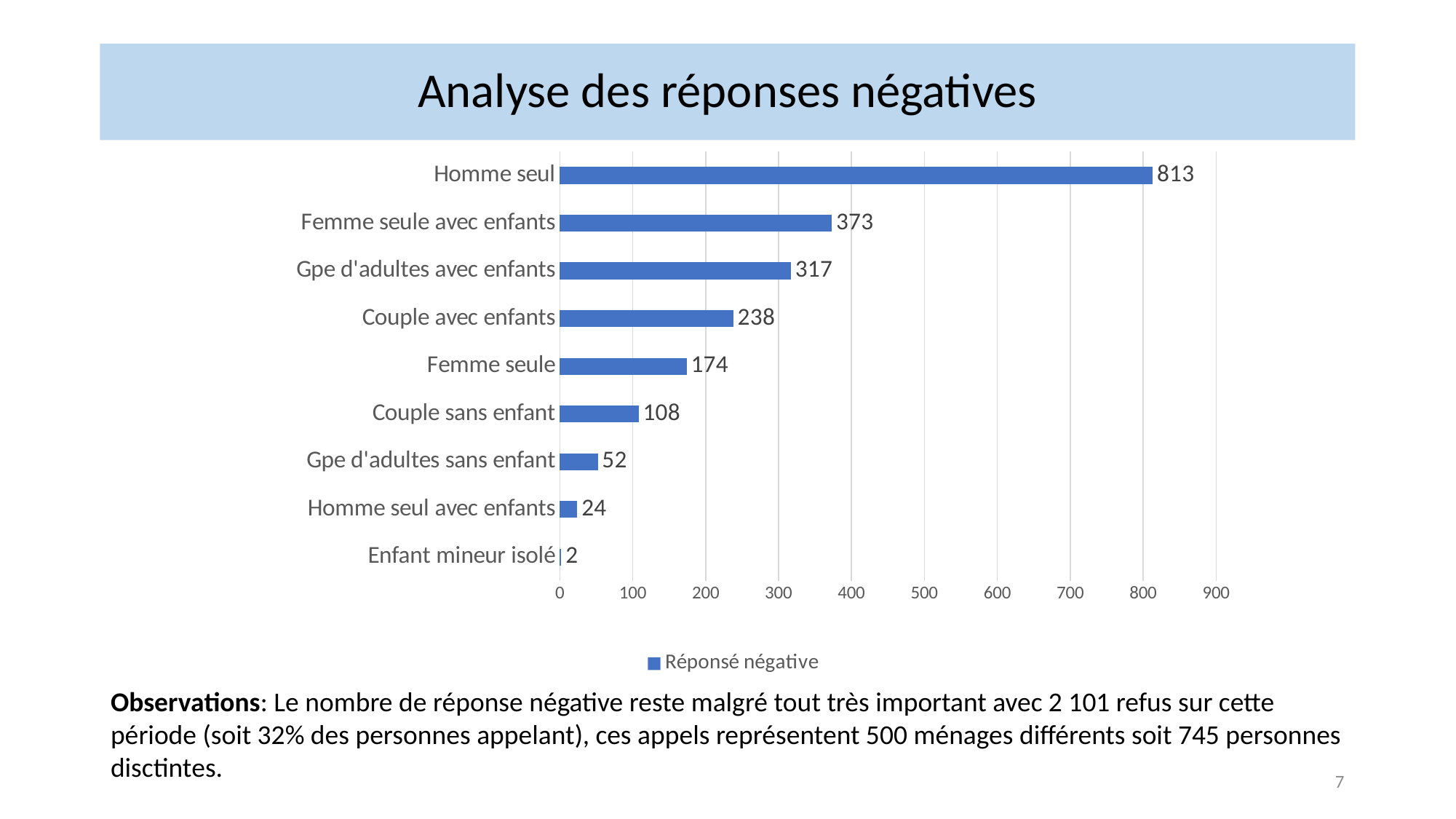

Analyse des réponses négatives

### Chart

| Category | Réponsé négative |
|---|---|
| Enfant mineur isolé | 2.0 |
| Homme seul avec enfants | 24.0 |
| Gpe d'adultes sans enfant | 52.0 |
| Couple sans enfant | 108.0 |
| Femme seule | 174.0 |
| Couple avec enfants | 238.0 |
| Gpe d'adultes avec enfants | 317.0 |
| Femme seule avec enfants | 373.0 |
| Homme seul | 813.0 |
Observations: Le nombre de réponse négative reste malgré tout très important avec 2 101 refus sur cette période (soit 32% des personnes appelant), ces appels représentent 500 ménages différents soit 745 personnes disctintes.
7